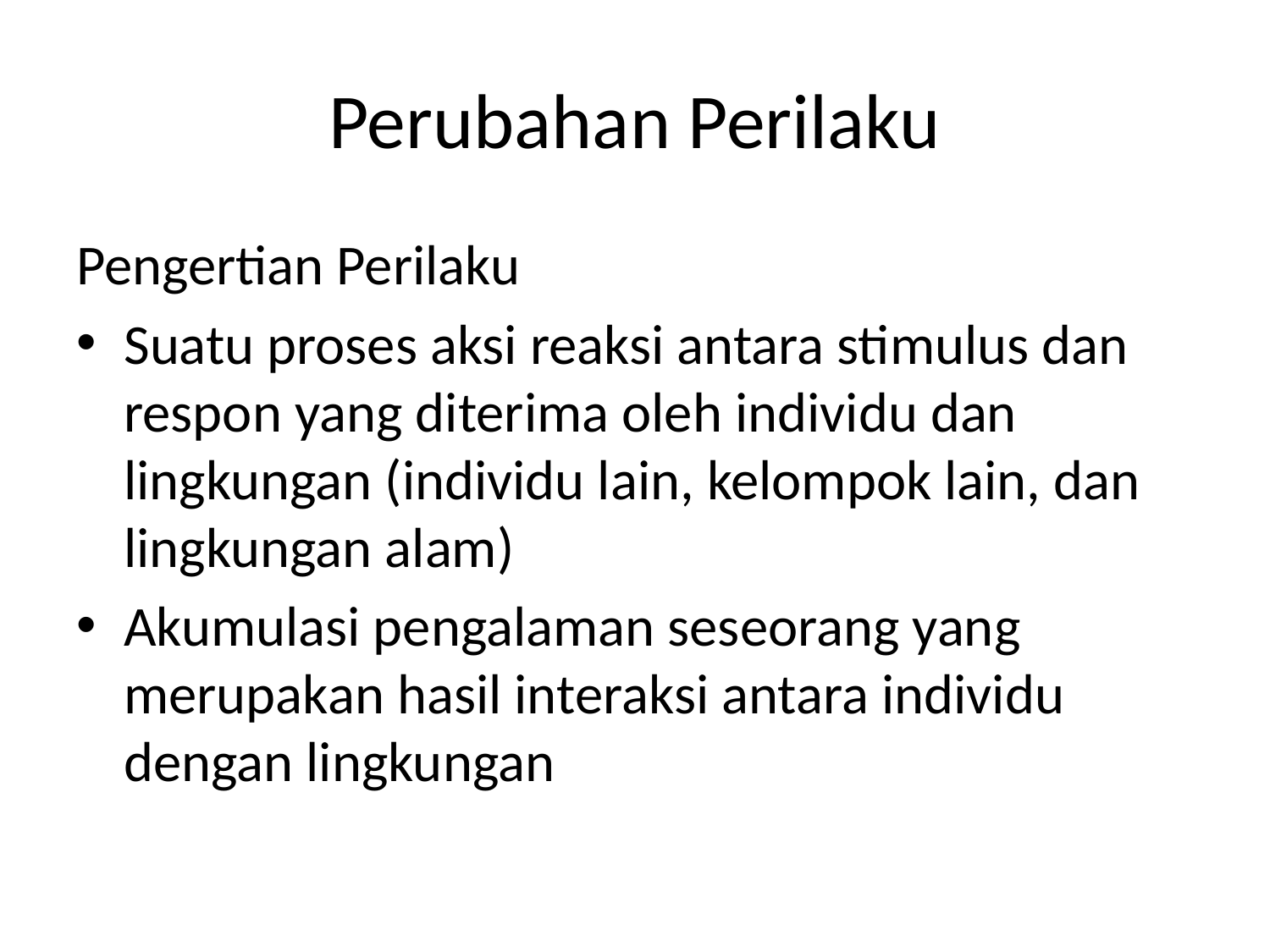

# Perubahan Perilaku
Pengertian Perilaku
Suatu proses aksi reaksi antara stimulus dan respon yang diterima oleh individu dan lingkungan (individu lain, kelompok lain, dan lingkungan alam)
Akumulasi pengalaman seseorang yang merupakan hasil interaksi antara individu dengan lingkungan